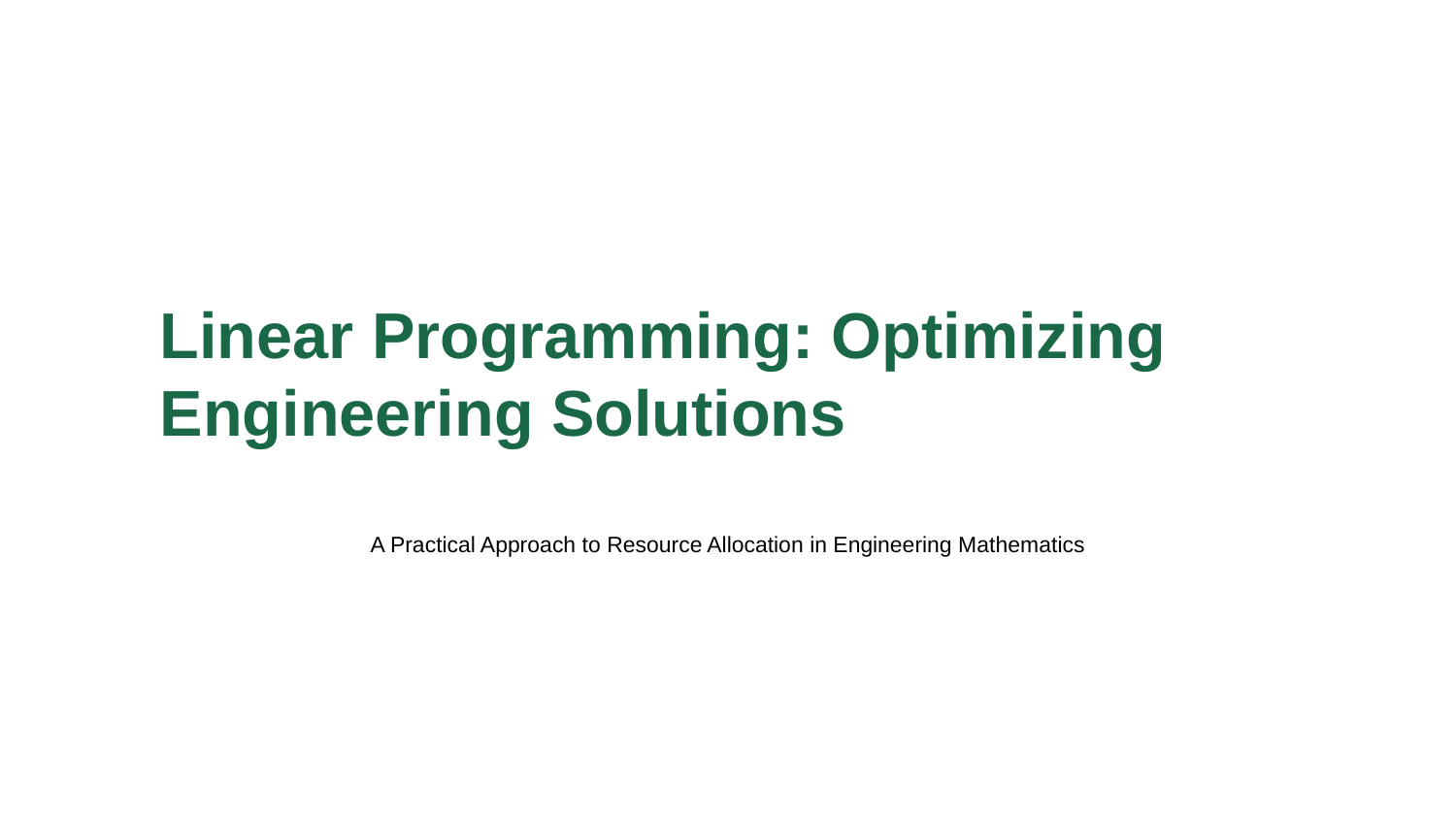

Linear Programming: Optimizing Engineering Solutions

A Practical Approach to Resource Allocation in Engineering Mathematics